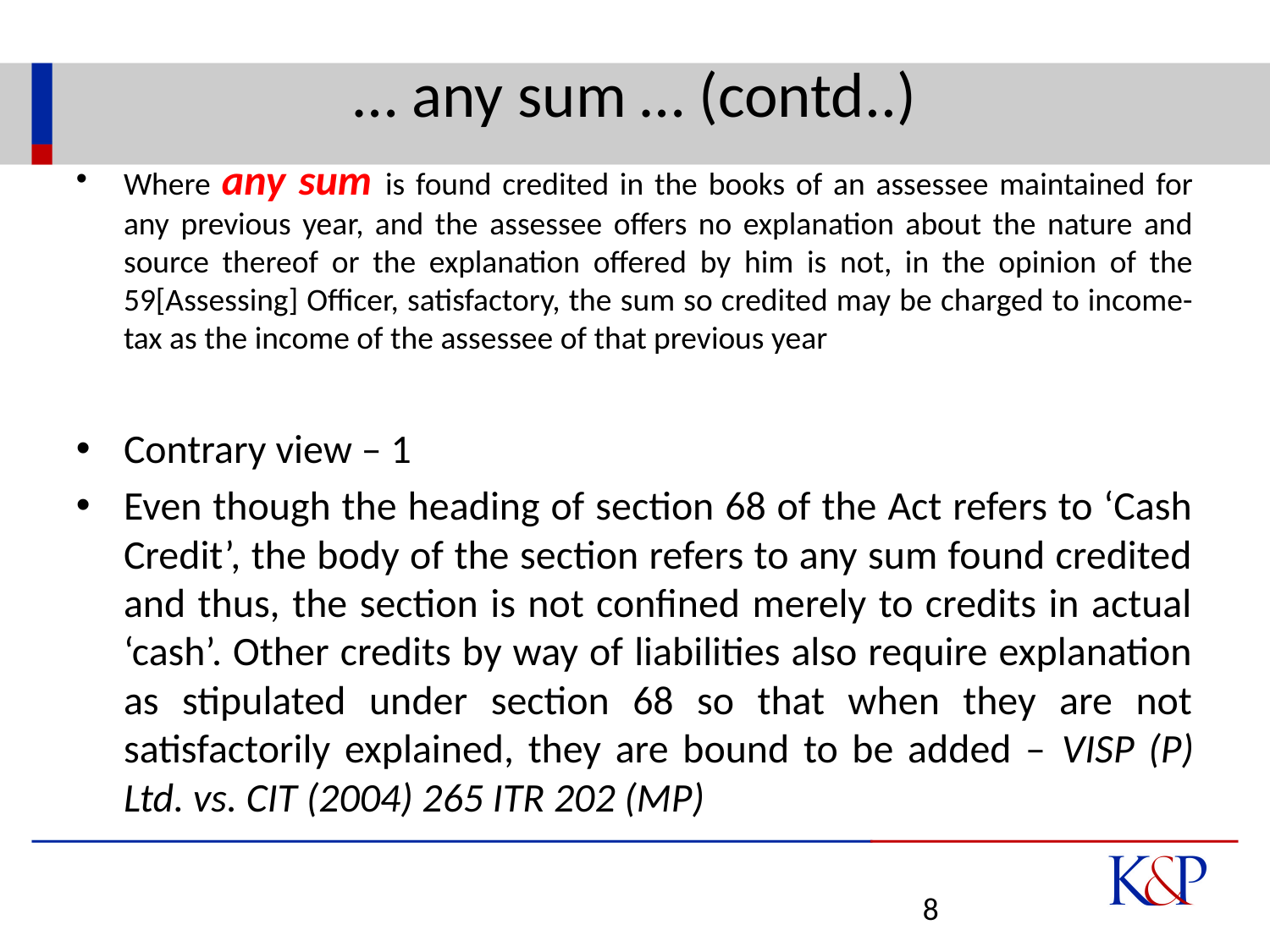

# … any sum … (contd..)
Where any sum is found credited in the books of an assessee maintained for any previous year, and the assessee offers no explanation about the nature and source thereof or the explanation offered by him is not, in the opinion of the 59[Assessing] Officer, satisfactory, the sum so credited may be charged to income-tax as the income of the assessee of that previous year

Contrary view – 1
Even though the heading of section 68 of the Act refers to ‘Cash Credit’, the body of the section refers to any sum found credited and thus, the section is not confined merely to credits in actual ‘cash’. Other credits by way of liabilities also require explanation as stipulated under section 68 so that when they are not satisfactorily explained, they are bound to be added – VISP (P) Ltd. vs. CIT (2004) 265 ITR 202 (MP)

8